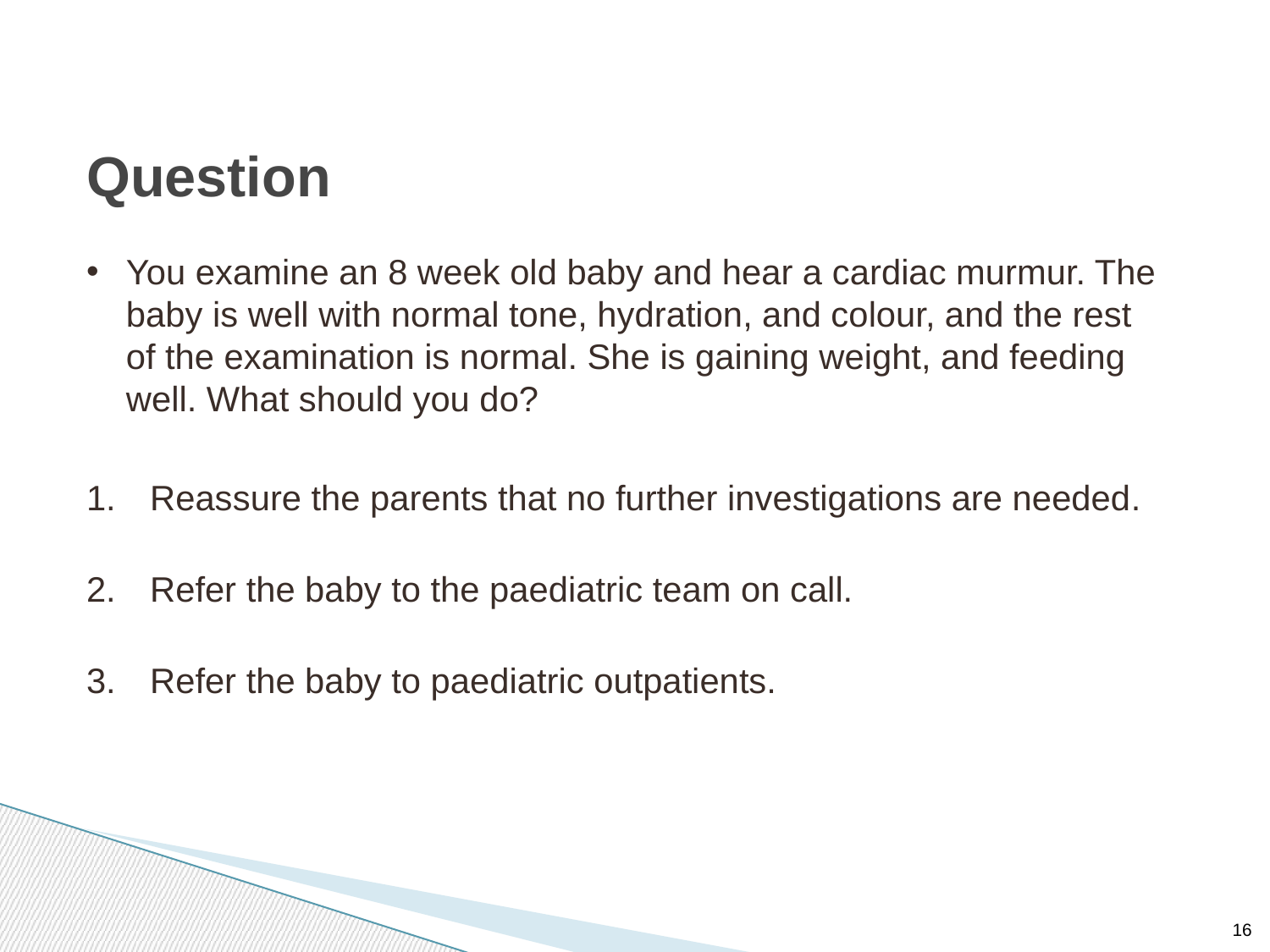

Question
You examine an 8 week old baby and hear a cardiac murmur. The baby is well with normal tone, hydration, and colour, and the rest of the examination is normal. She is gaining weight, and feeding well. What should you do?

Reassure the parents that no further investigations are needed.
Refer the baby to the paediatric team on call.
Refer the baby to paediatric outpatients.
16